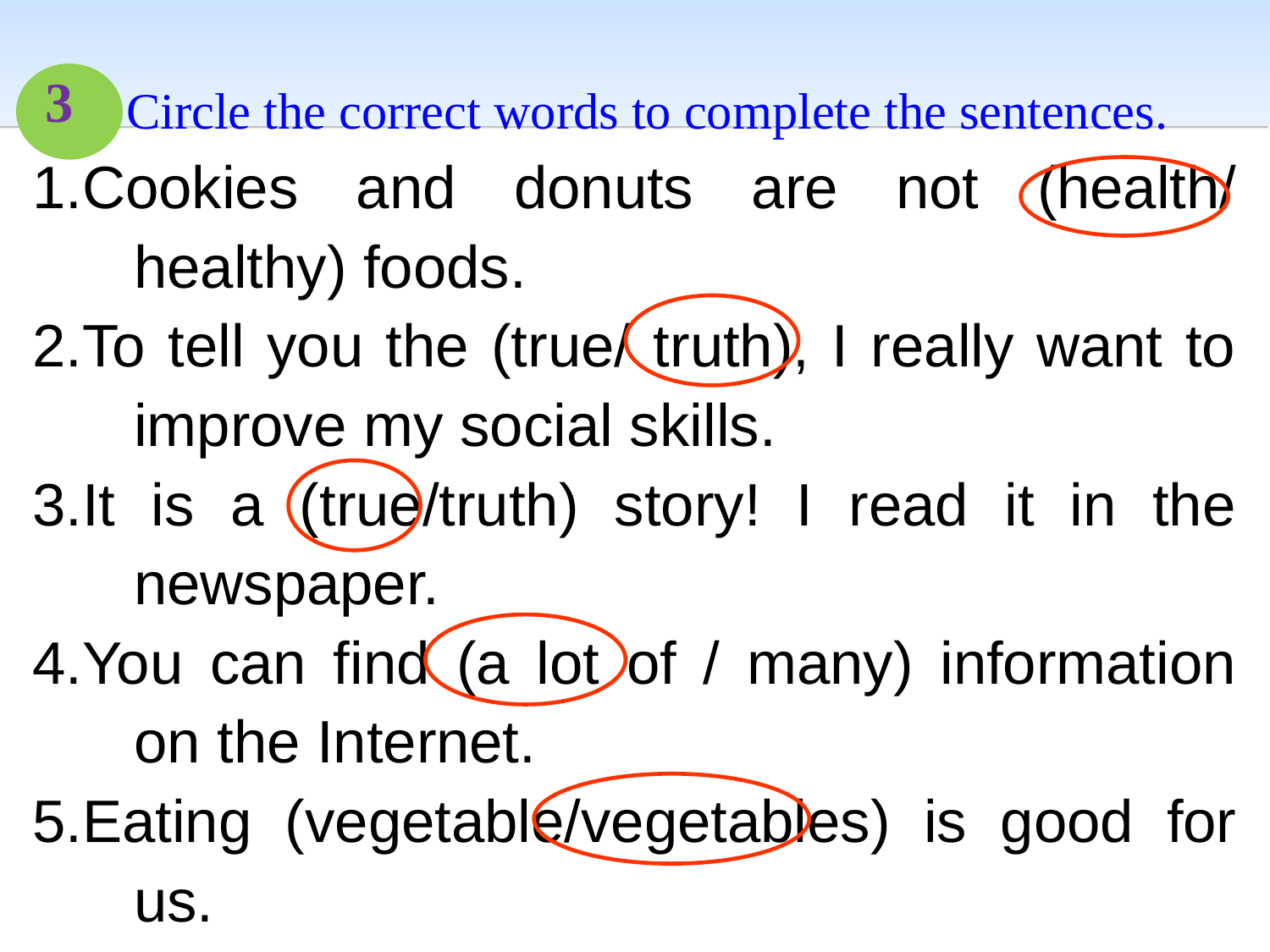

3

Circle the correct words to complete the sentences.
1.Cookies and donuts are not (health/ healthy) foods.
2.To tell you the (true/ truth), I really want to improve my social skills.
3.It is a (true/truth) story! I read it in the newspaper.
4.You can find (a lot of / many) information on the Internet.
5.Eating (vegetable/vegetables) is good for us.